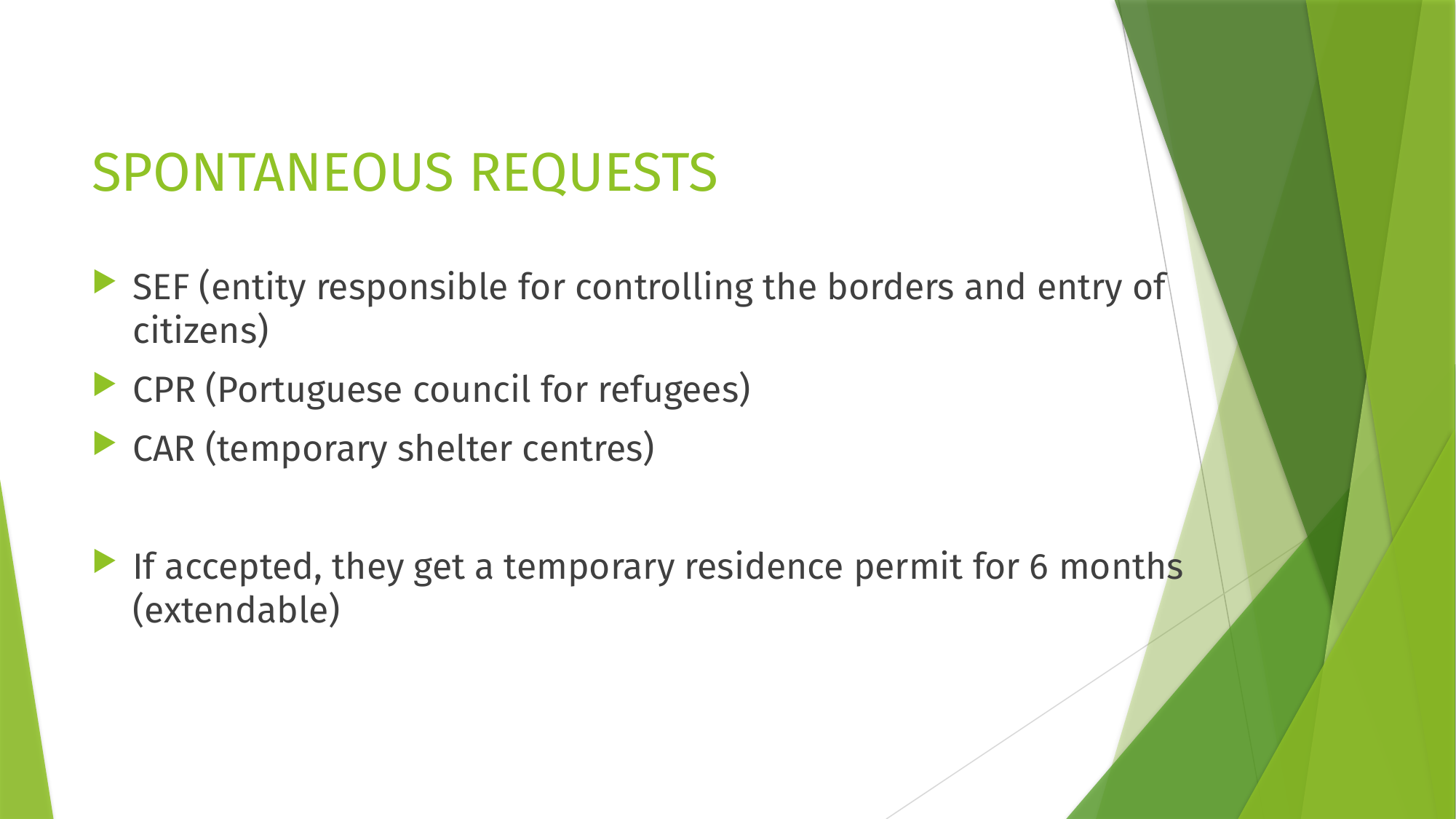

# SPONTANEOUS REQUESTS
SEF (entity responsible for controlling the borders and entry of citizens)
CPR (Portuguese council for refugees)
CAR (temporary shelter centres)

If accepted, they get a temporary residence permit for 6 months (extendable)